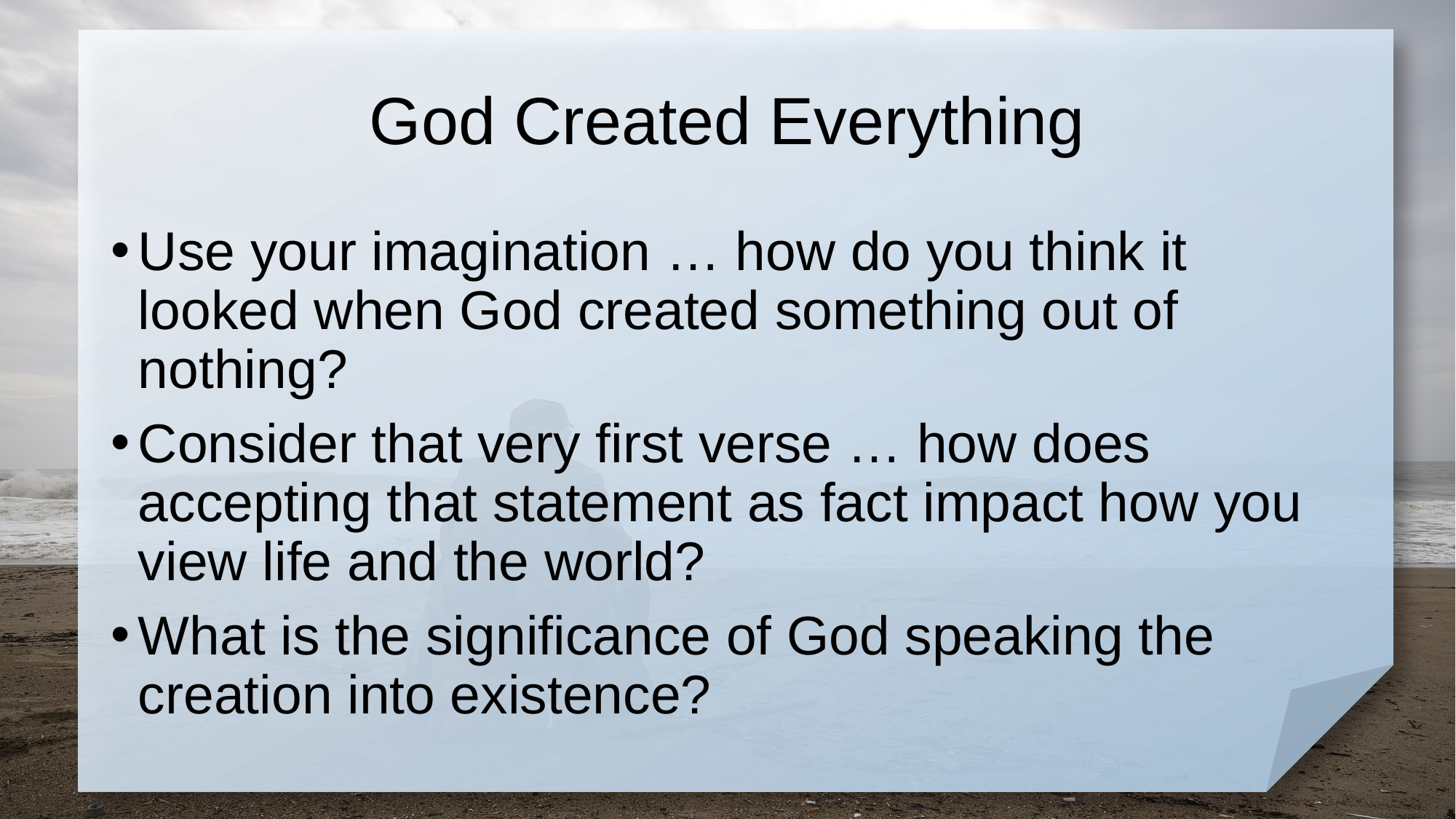

# God Created Everything
Use your imagination … how do you think it looked when God created something out of nothing?
Consider that very first verse … how does accepting that statement as fact impact how you view life and the world?
What is the significance of God speaking the creation into existence?